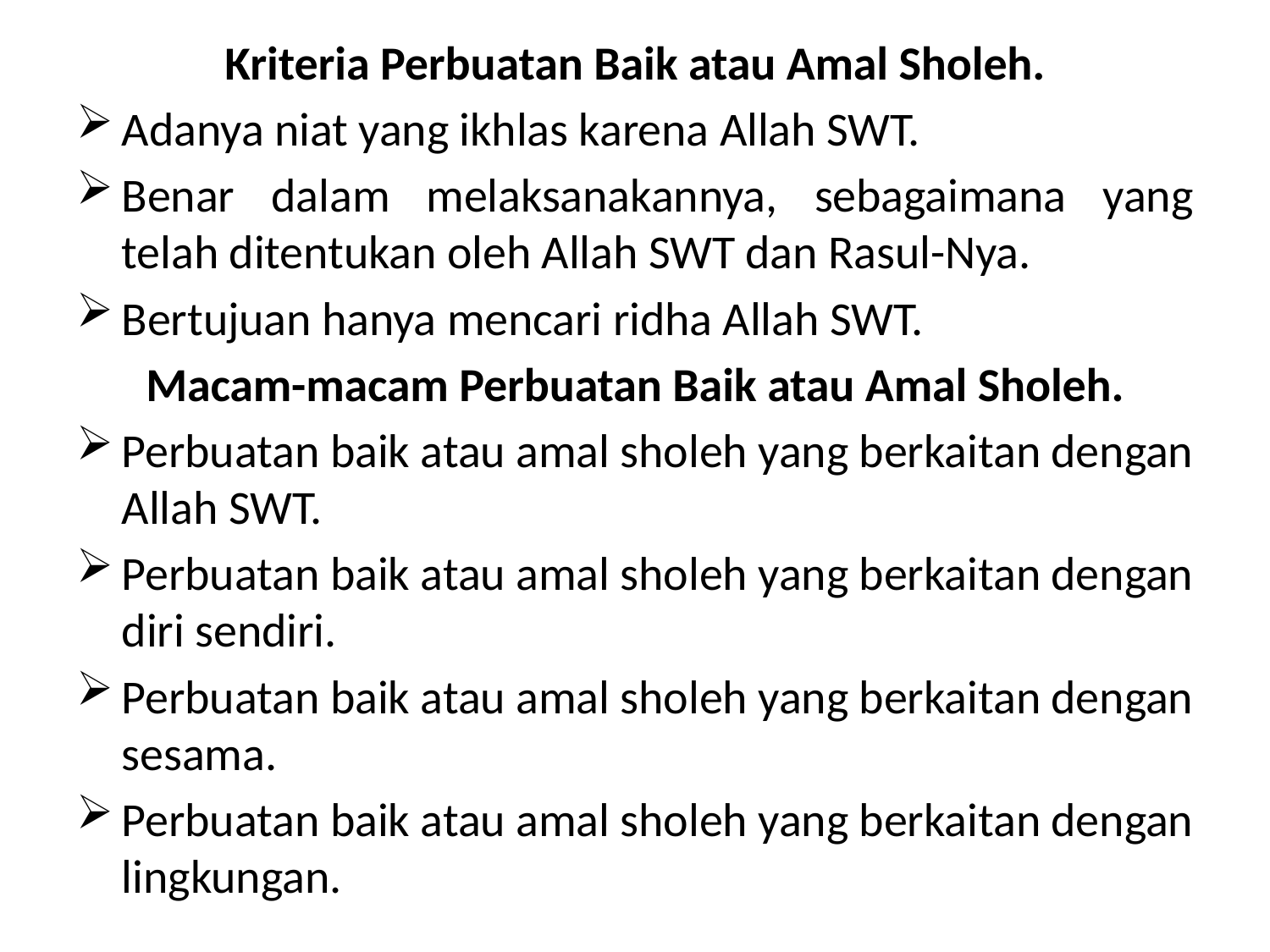

Kriteria Perbuatan Baik atau Amal Sholeh.
Adanya niat yang ikhlas karena Allah SWT.
Benar dalam melaksanakannya, sebagaimana yang telah ditentukan oleh Allah SWT dan Rasul-Nya.
Bertujuan hanya mencari ridha Allah SWT.
Macam-macam Perbuatan Baik atau Amal Sholeh.
Perbuatan baik atau amal sholeh yang berkaitan dengan Allah SWT.
Perbuatan baik atau amal sholeh yang berkaitan dengan diri sendiri.
Perbuatan baik atau amal sholeh yang berkaitan dengan sesama.
Perbuatan baik atau amal sholeh yang berkaitan dengan lingkungan.